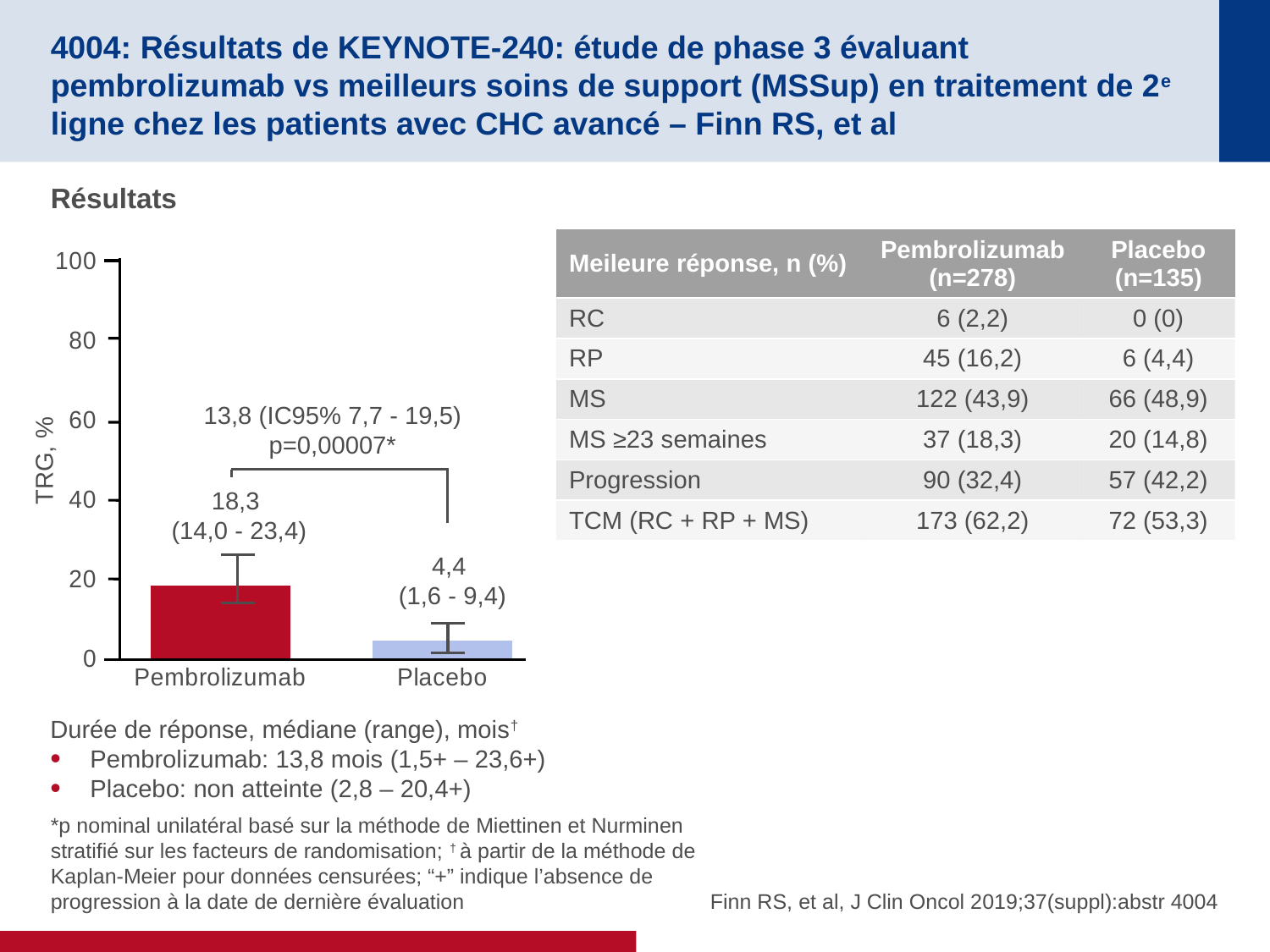

# 4004: Résultats de KEYNOTE-240: étude de phase 3 évaluant pembrolizumab vs meilleurs soins de support (MSSup) en traitement de 2e ligne chez les patients avec CHC avancé – Finn RS, et al
Résultats

### Chart

| Category | Series 1 |
|---|---|
| Pembrolizumab | 18.3 |
| Placebo | 4.4 |
| Meileure réponse, n (%) | Pembrolizumab (n=278) | Placebo (n=135) |
| --- | --- | --- |
| RC | 6 (2,2) | 0 (0) |
| RP | 45 (16,2) | 6 (4,4) |
| MS | 122 (43,9) | 66 (48,9) |
| MS ≥23 semaines | 37 (18,3) | 20 (14,8) |
| Progression | 90 (32,4) | 57 (42,2) |
| TCM (RC + RP + MS) | 173 (62,2) | 72 (53,3) |

13,8 (IC95% 7,7 - 19,5)
p=0,00007*

TRG, %
18,3
 (14,0 - 23,4)

4,4
 (1,6 - 9,4)

Durée de réponse, médiane (range), mois†
Pembrolizumab: 13,8 mois (1,5+ – 23,6+)
Placebo: non atteinte (2,8 – 20,4+)
*p nominal unilatéral basé sur la méthode de Miettinen et Nurminen stratifié sur les facteurs de randomisation; † à partir de la méthode de Kaplan-Meier pour données censurées; “+” indique l’absence de progression à la date de dernière évaluation
Finn RS, et al, J Clin Oncol 2019;37(suppl):abstr 4004